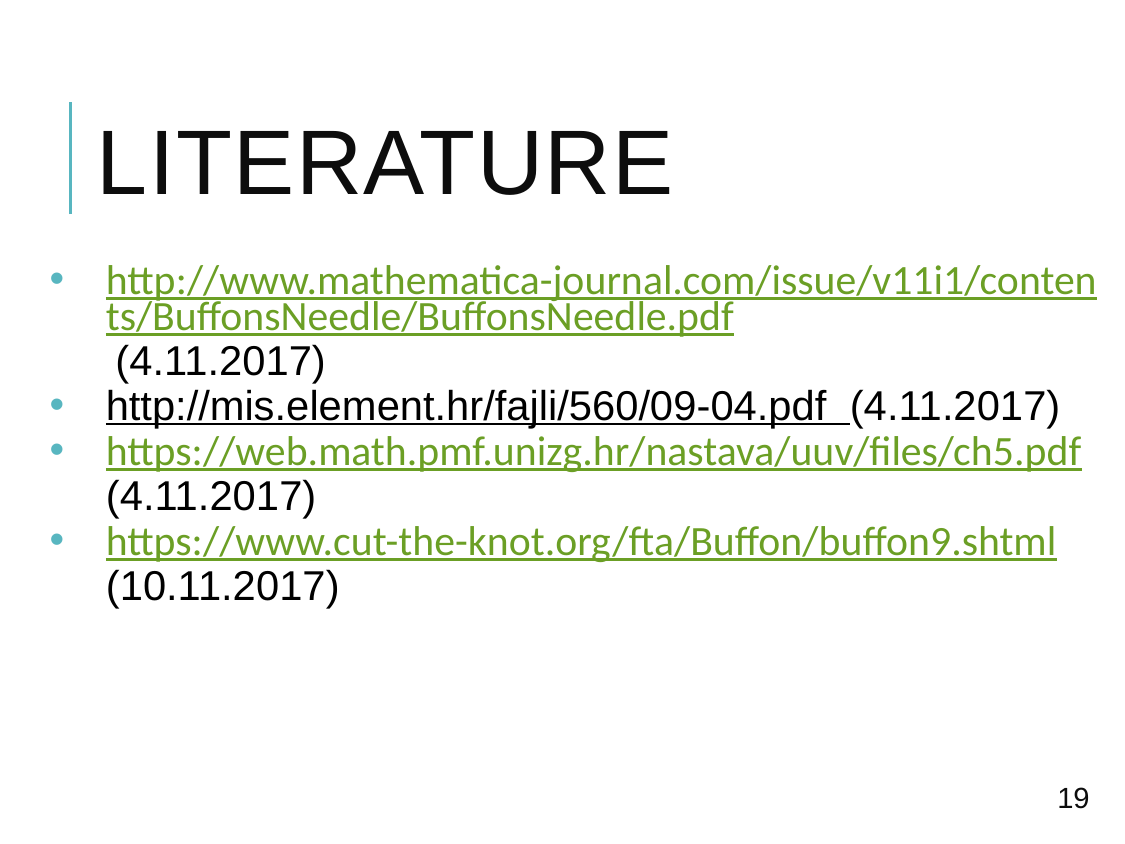

# Literature
http://www.mathematica-journal.com/issue/v11i1/contents/BuffonsNeedle/BuffonsNeedle.pdf (4.11.2017)
http://mis.element.hr/fajli/560/09-04.pdf  (4.11.2017)
https://web.math.pmf.unizg.hr/nastava/uuv/files/ch5.pdf (4.11.2017)
https://www.cut-the-knot.org/fta/Buffon/buffon9.shtml (10.11.2017)

19